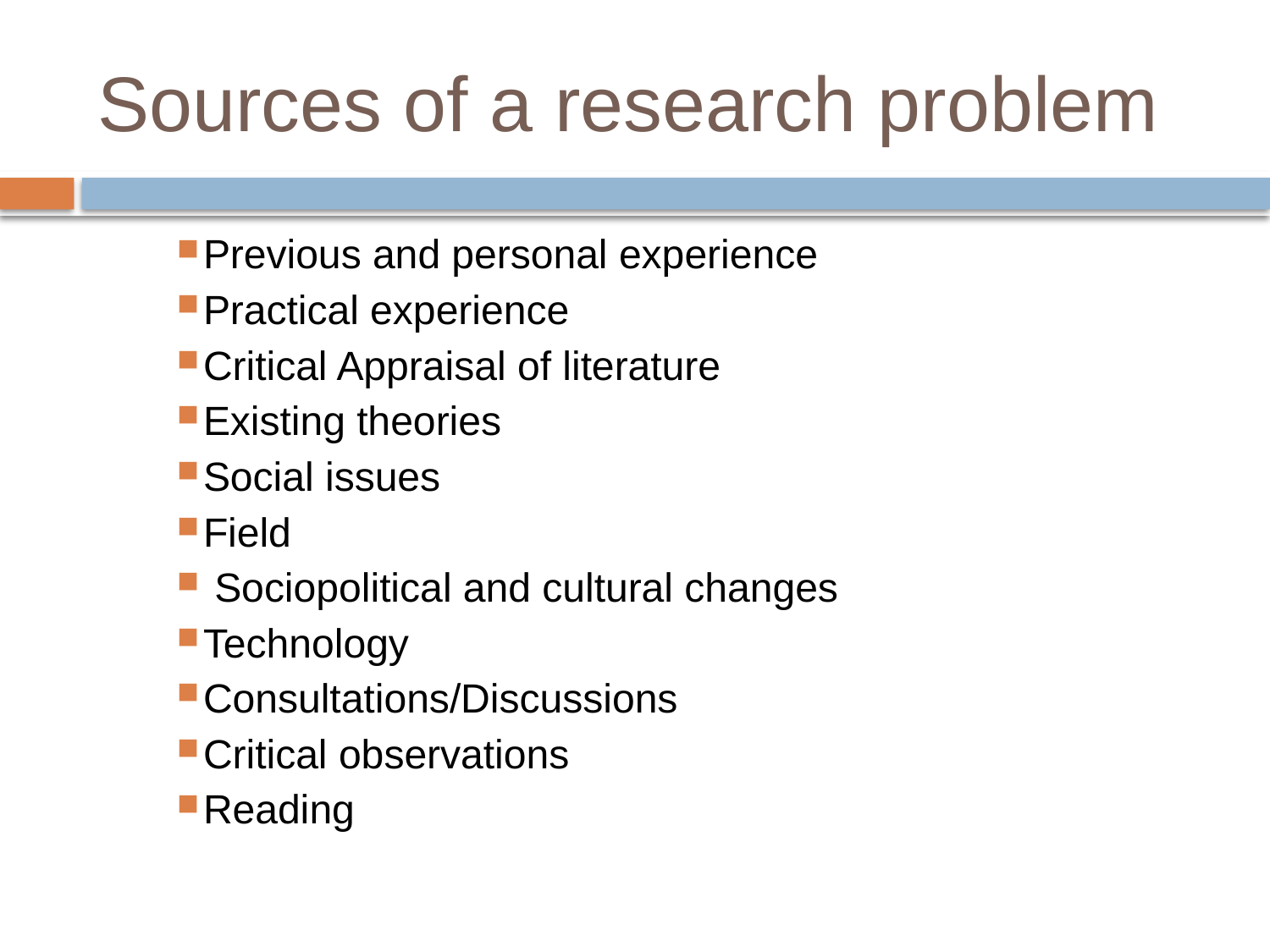

# Sources of a research problem
Previous and personal experience
Practical experience
Critical Appraisal of literature
Existing theories
Social issues
Field
 Sociopolitical and cultural changes
Technology
Consultations/Discussions
Critical observations
Reading